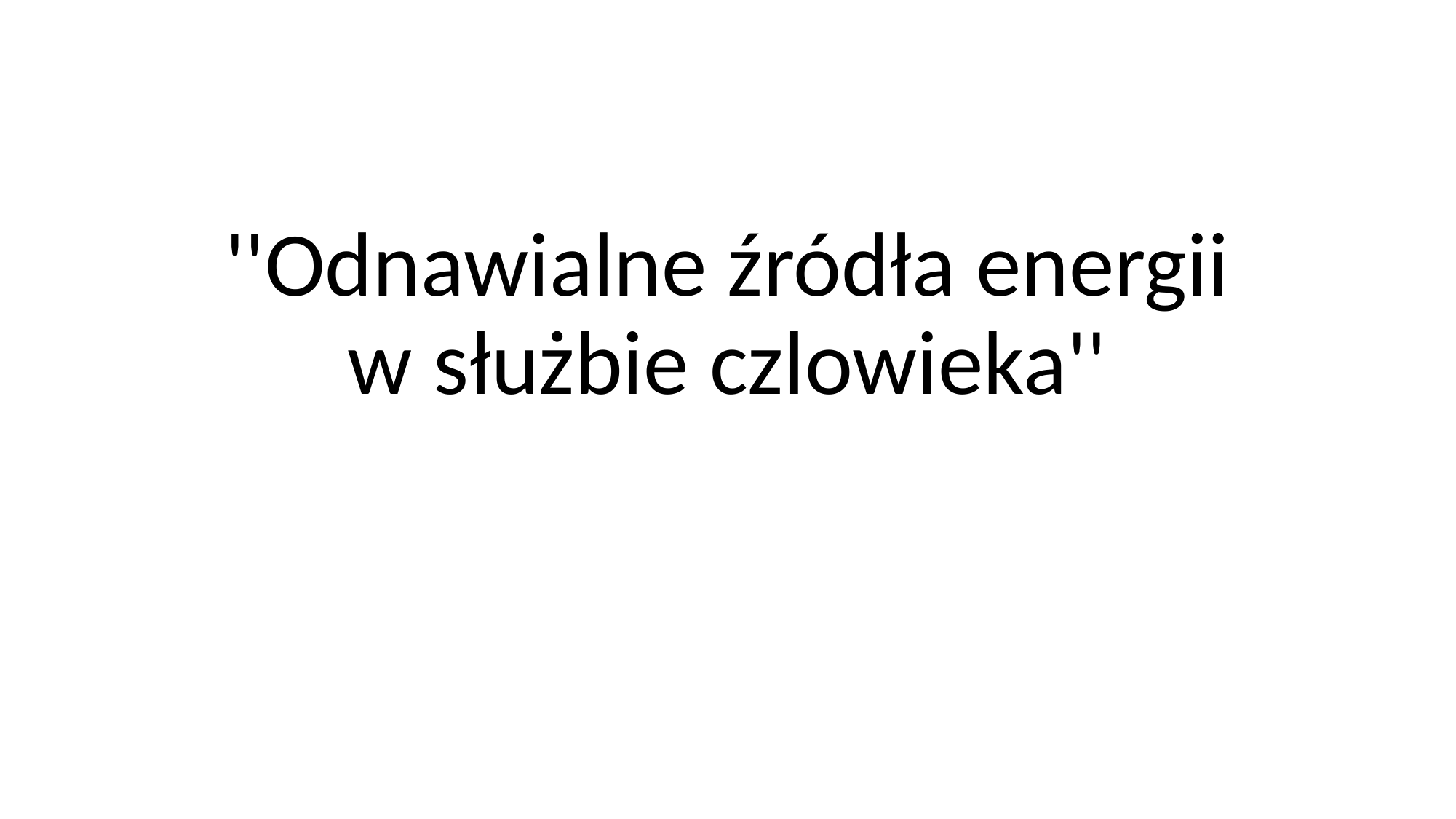

# ''Odnawialne źródła energii w służbie czlowieka''